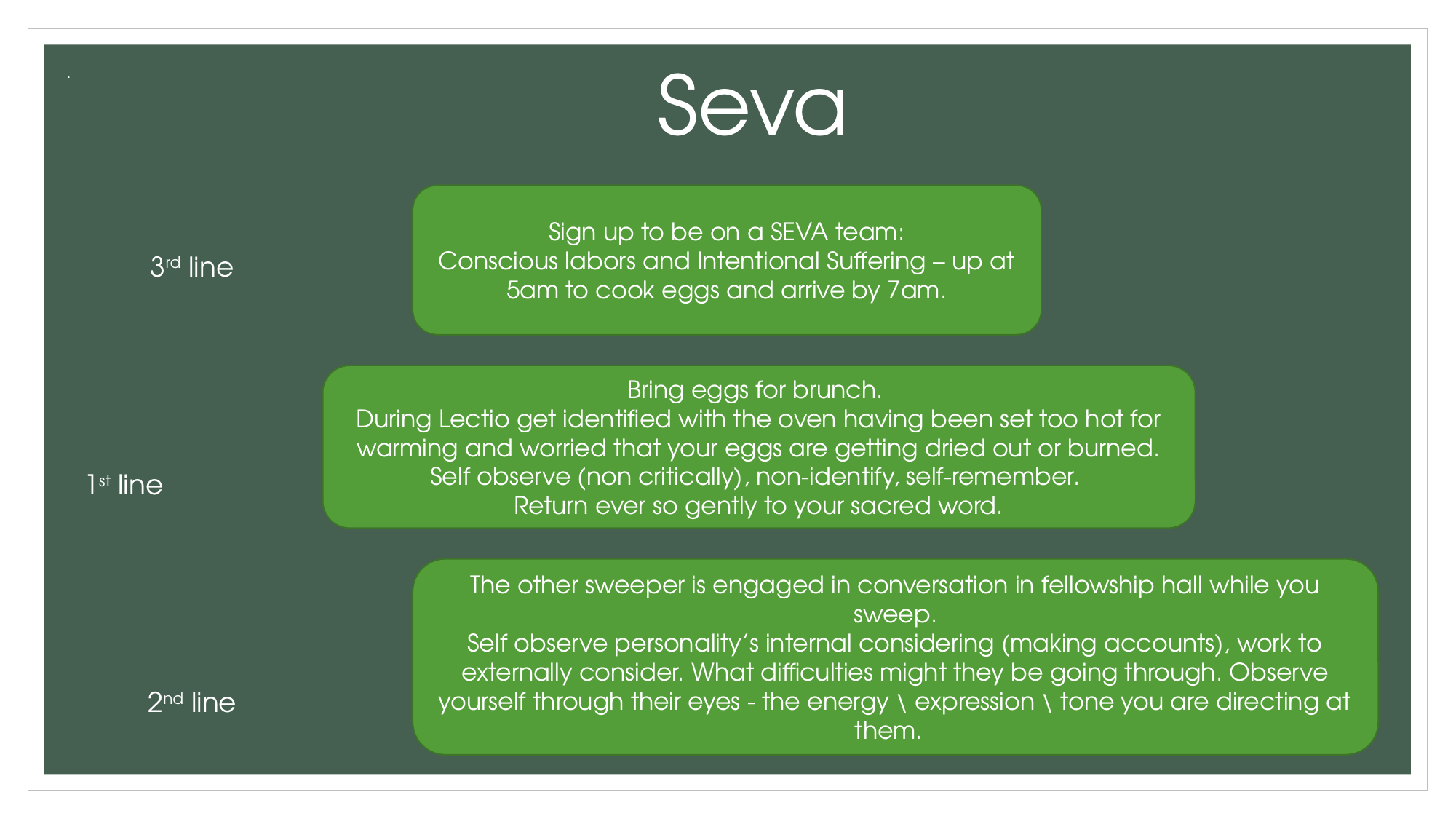

3rd line
1st line
2nd line
# Seva
Sign up to be on a SEVA team:
Conscious labors and Intentional Suffering – up at 5am to cook eggs and arrive by 7am.
Bring eggs for brunch.
During Lectio get identified with the oven having been set too hot for warming and worried that your eggs are getting dried out or burned.
Self observe (non critically), non-identify, self-remember.
Return ever so gently to your sacred word.
The other sweeper is engaged in conversation in fellowship hall while you sweep.
Self observe personality’s internal considering (making accounts), work to externally consider. What difficulties might they be going through. Observe yourself through their eyes - the energy \ expression \ tone you are directing at them.